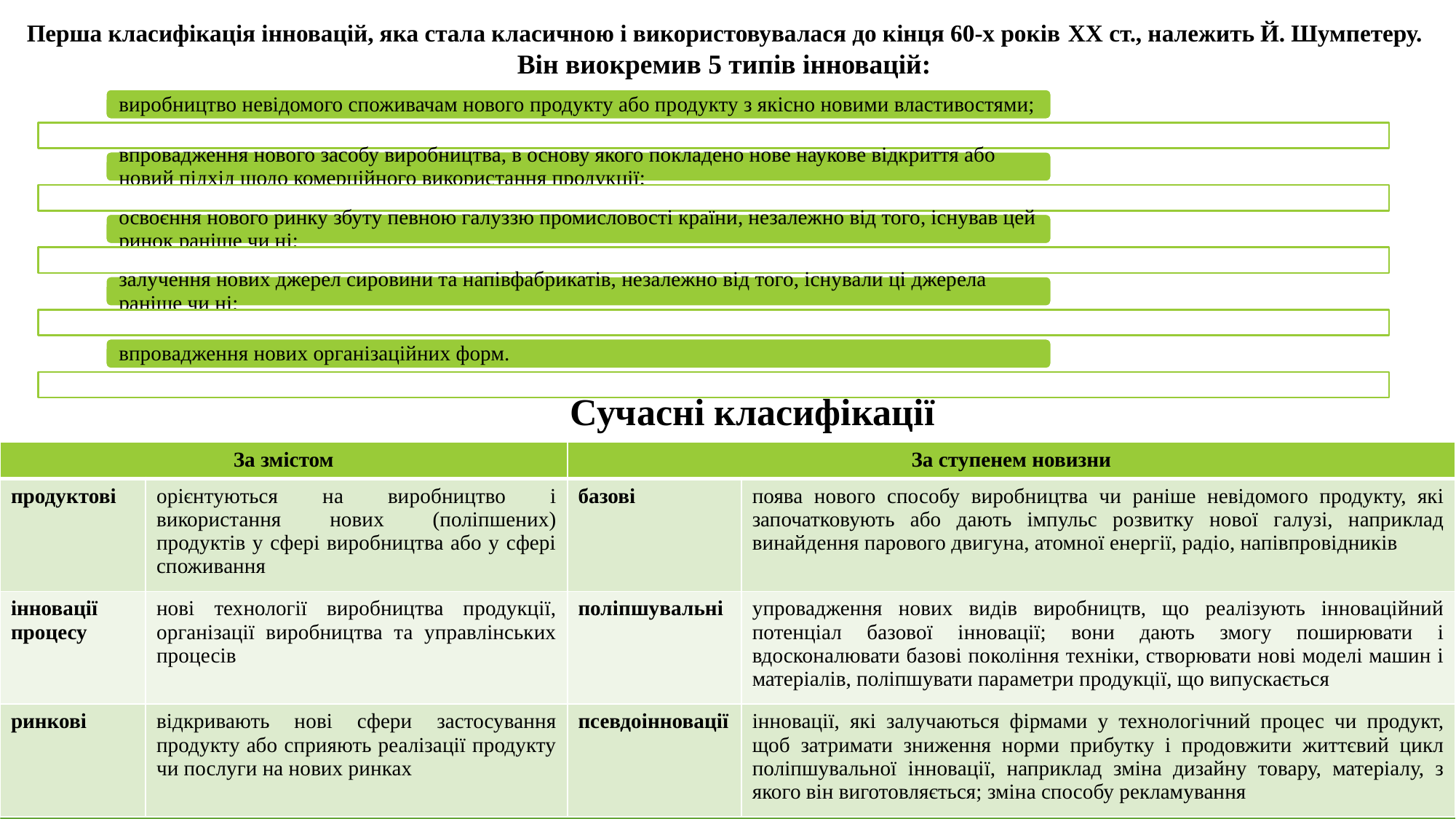

Перша класифікація інновацій, яка стала класичною і використовувалася до кінця 60-х років XX ст., належить Й. Шумпетеру.
Він виокремив 5 типів інновацій:
виробництво невідомого споживачам нового продукту або продукту з якісно новими властивостями;
освоєння нового ринку збуту певною галуззю промисловості країни, незалежно від того, існував цей ринок раніше чи ні;
впровадження нового засобу виробництва, в основу якого покладено нове наукове відкриття або новий підхід щодо комерційного використання продукції;
залучення нових джерел сировини та напівфабрикатів, незалежно від того, існували ці джерела раніше чи ні;
впровадження нових організаційних форм.
Сучасні класифікації
| За змістом |  | За ступенем новизни |  |
| --- | --- | --- | --- |
| продуктові | орієнтуються на виробництво і використання нових (поліпшених) продуктів у сфері виробництва або у сфері споживання | базові | поява нового способу виробництва чи раніше невідомого продукту, які започатковують або дають імпульс розвитку нової галузі, наприклад винайдення парового двигуна, атомної енергії, радіо, напівпровідників |
| інновації процесу | нові технології виробництва продукції, організації виробництва та управлінських процесів | поліпшувальні | упровадження нових видів виробництв, що реалізують інноваційний потенціал базової інновації; вони дають змогу поширювати і вдосконалювати базові покоління техніки, створювати нові моделі машин і матеріалів, поліпшувати параметри продукції, що випускається |
| ринкові | відкривають нові сфери застосування продукту або сприяють реалізації продукту чи послуги на нових ринках | псевдоінновації | інновації, які залучаються фірмами у технологічний процес чи продукт, щоб затримати зниження норми прибутку і продовжити життєвий цикл поліпшувальної інновації, наприклад зміна дизайну товару, матеріалу, з якого він виготовляється; зміна способу рекламування |